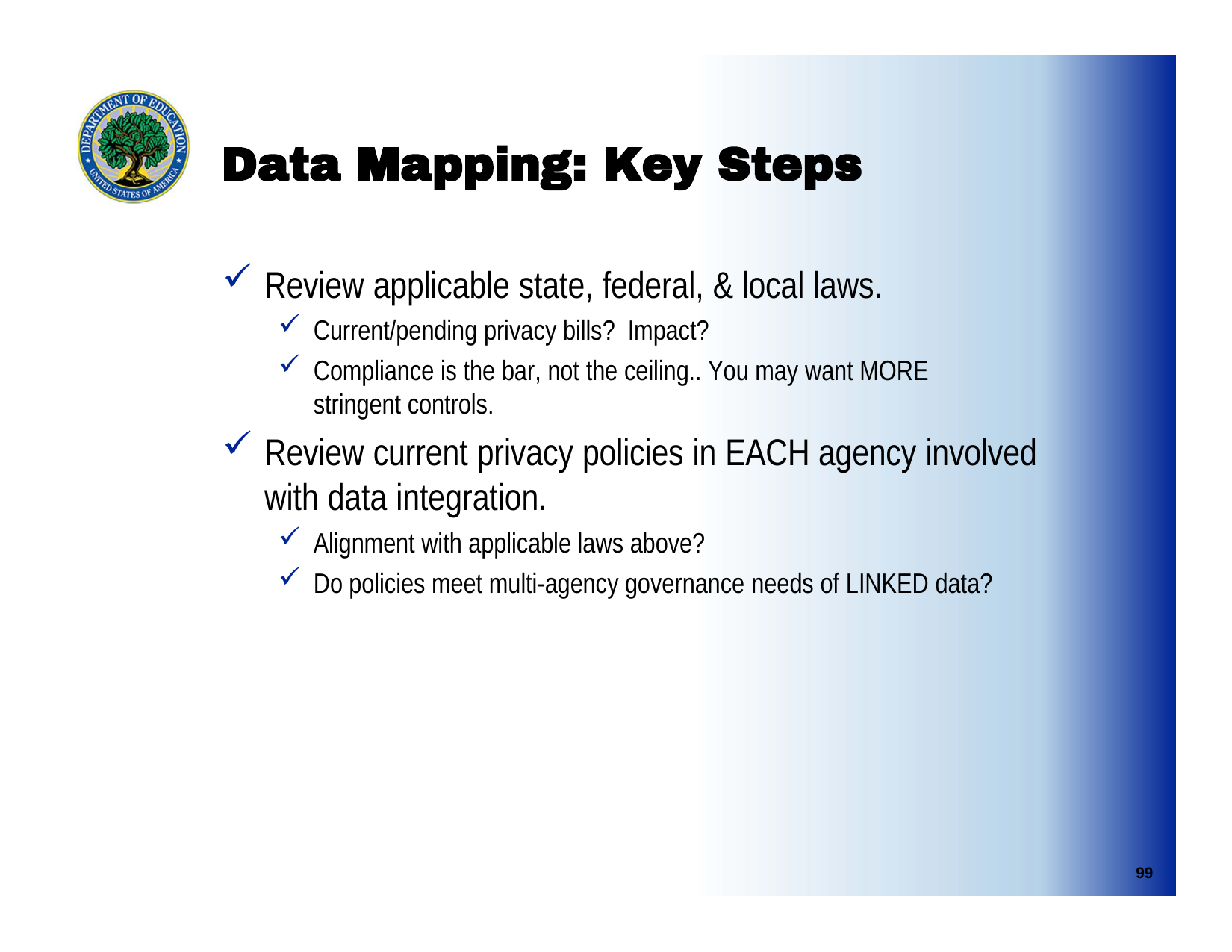

# Data Mapping: Key Steps
Review applicable state, federal, & local laws.
Current/pending privacy bills?  Impact?
Compliance is the bar, not the ceiling.. You may want MORE stringent controls.
Review current privacy policies in EACH agency involved with data integration.
Alignment with applicable laws above?
Do policies meet multi-agency governance needs of LINKED data?
99